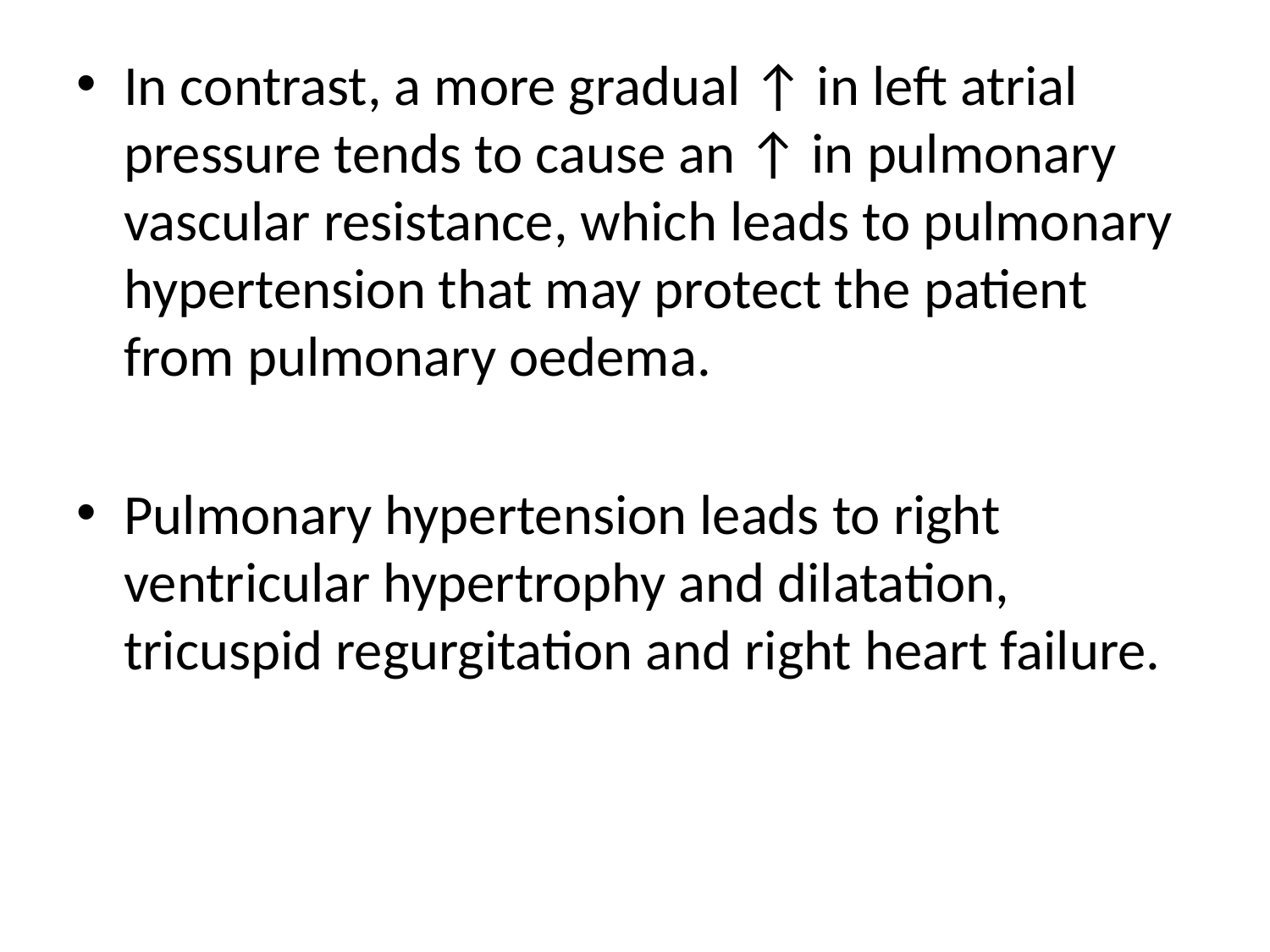

#
In contrast, a more gradual ↑ in left atrial  pressure tends to cause an ↑ in pulmonary vascular resistance, which leads to pulmonary hypertension that may protect the patient from pulmonary oedema.

Pulmonary hypertension leads to right ventricular hypertrophy and dilatation, tricuspid regurgitation and right heart failure.